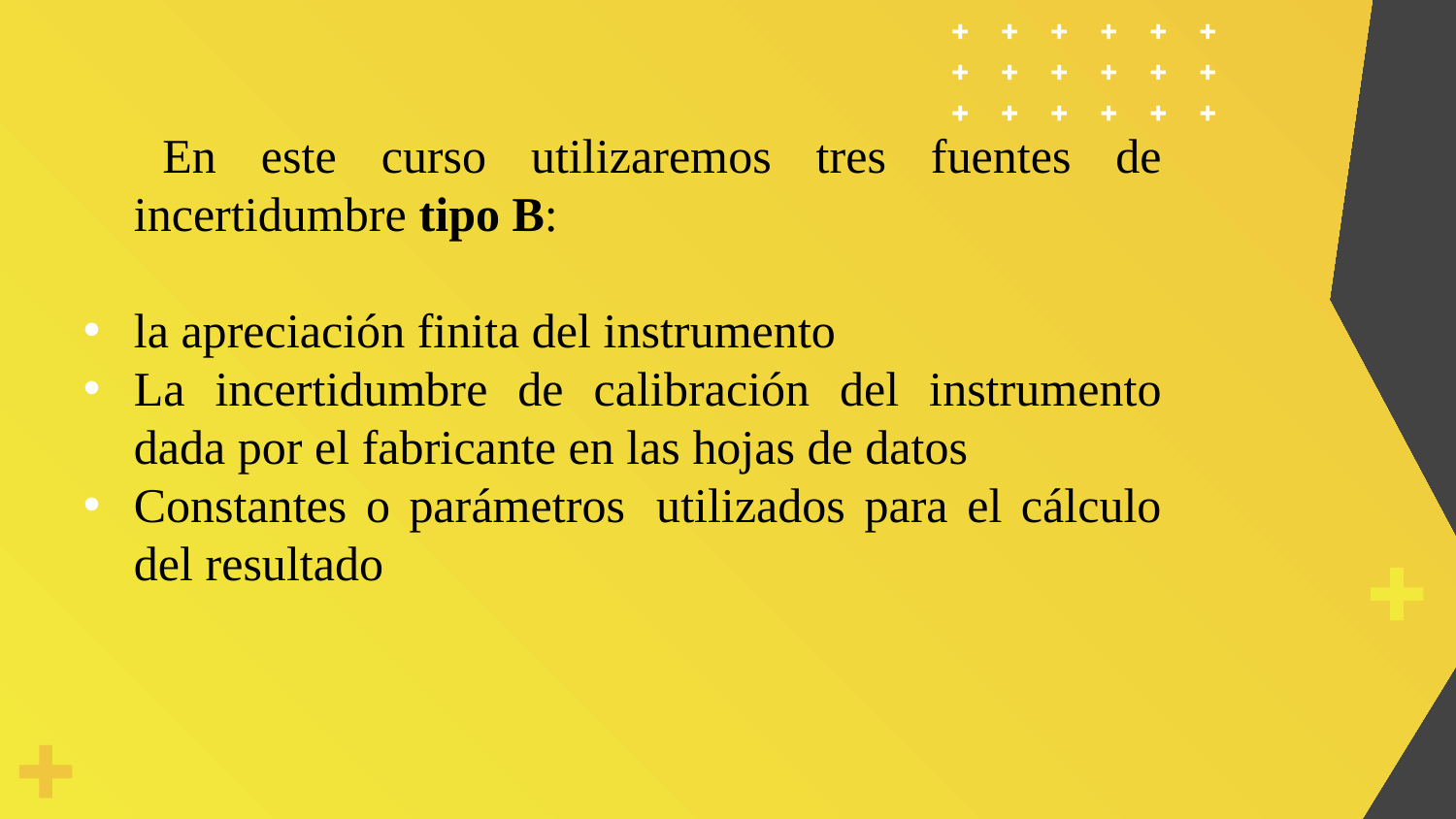

En este curso utilizaremos tres fuentes de incertidumbre tipo B:

la apreciación finita del instrumento
La incertidumbre de calibración del instrumento dada por el fabricante en las hojas de datos
Constantes o parámetros  utilizados para el cálculo del resultado